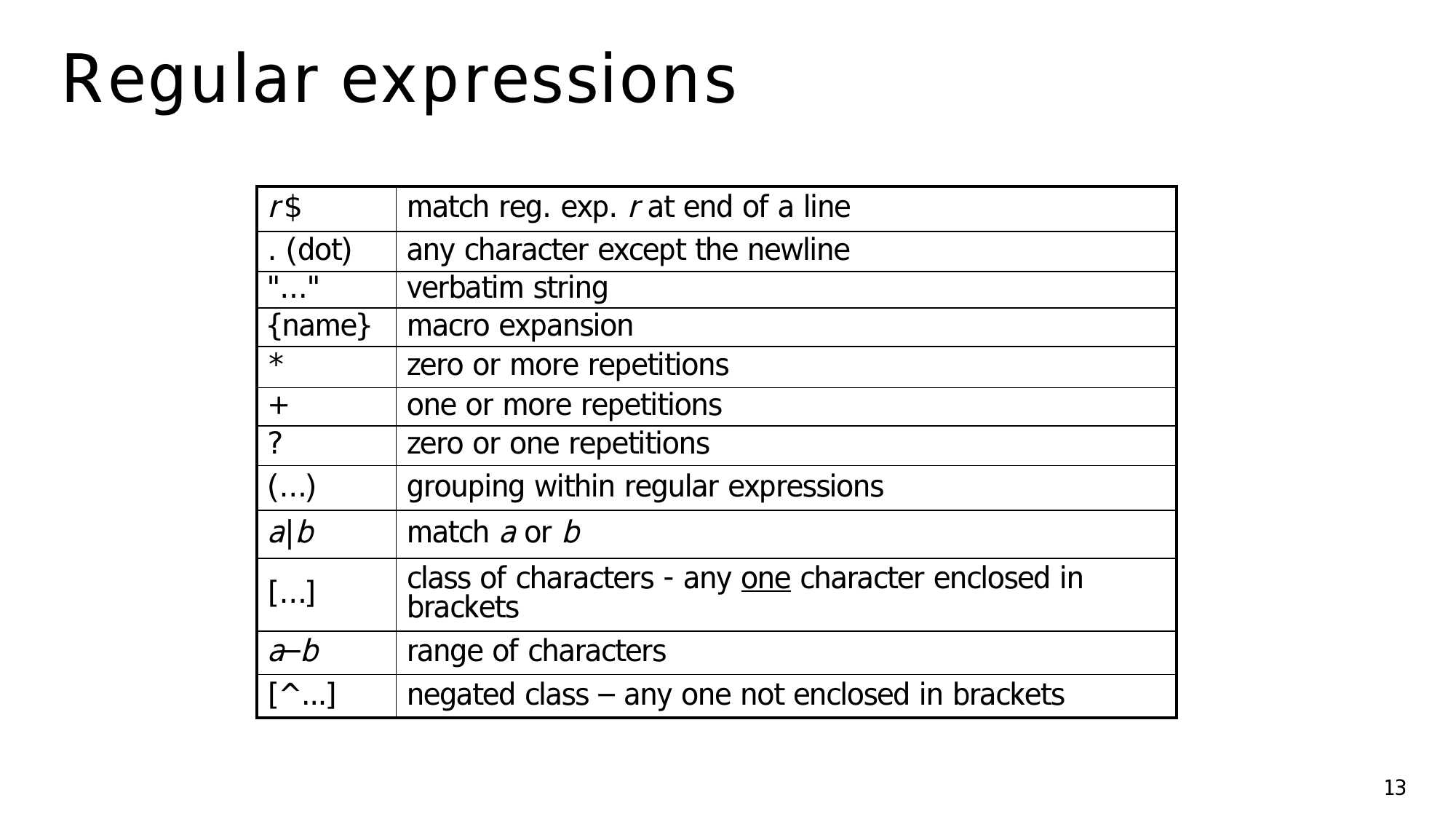

# Regular expressions
| r $ | match reg. exp. r at end of a line |
| --- | --- |
| . (dot) | any character except the newline |
| "..." | verbatim string |
| {name} | macro expansion |
| \* | zero or more repetitions |
| + | one or more repetitions |
| ? | zero or one repetitions |
| (...) | grouping within regular expressions |
| a|b | match a or b |
| [...] | class of characters - any one character enclosed in brackets |
| a–b | range of characters |
| [^…] | negated class – any one not enclosed in brackets |
13